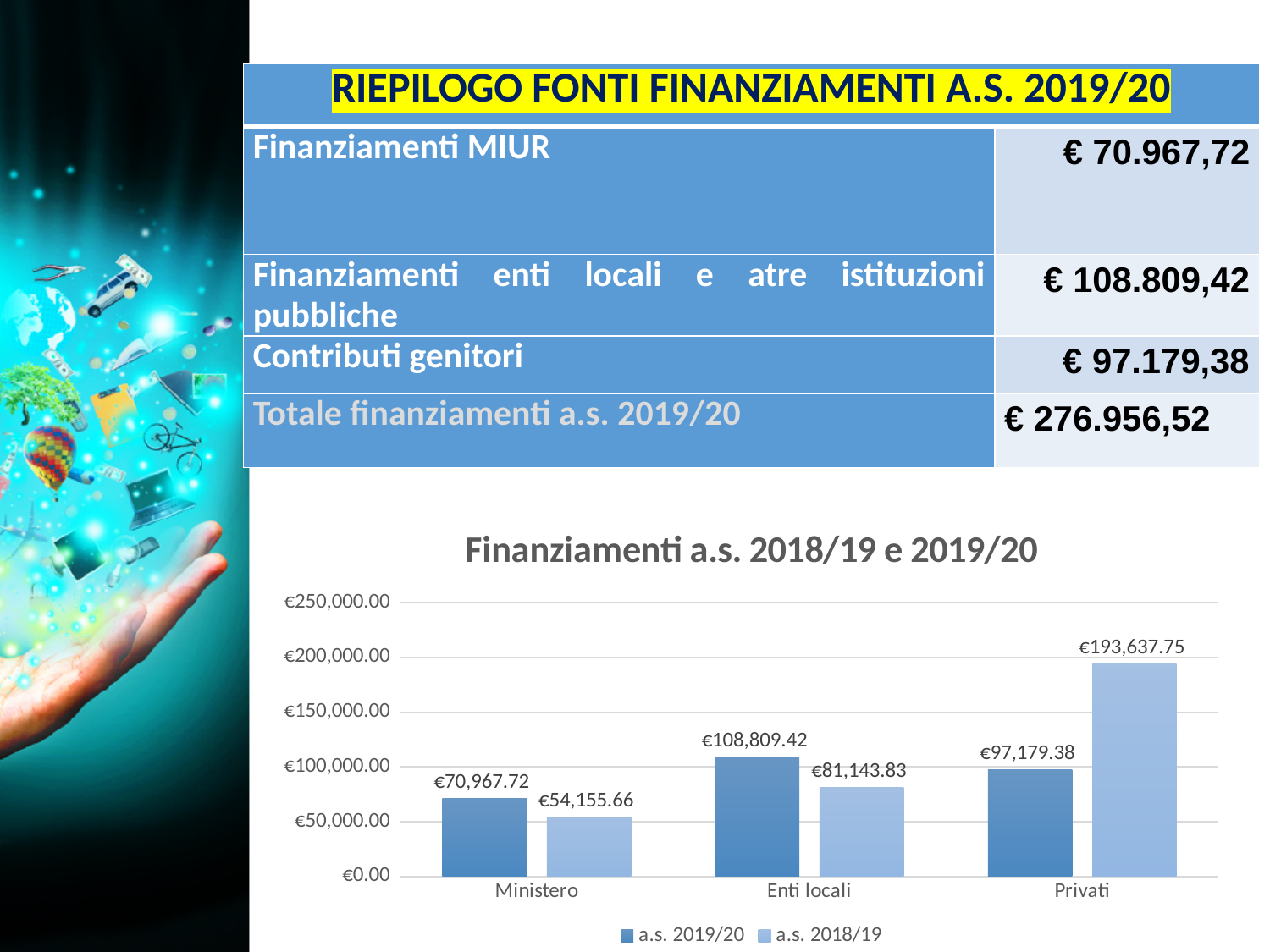

| RIEPILOGO FONTI FINANZIAMENTI A.S. 2019/20 |  |
| --- | --- |
| Finanziamenti MIUR | € 70.967,72 |
| Finanziamenti enti locali e atre istituzioni pubbliche | € 108.809,42 |
| Contributi genitori | € 97.179,38 |
| Totale finanziamenti a.s. 2019/20 | € 276.956,52 |

### Chart: Finanziamenti a.s. 2018/19 e 2019/20

| Category | a.s. 2019/20 | a.s. 2018/19 |
|---|---|---|
| Ministero | 70967.72 | 54155.66 |
| Enti locali | 108809.42 | 81143.83 |
| Privati | 97179.38 | 193637.75 |